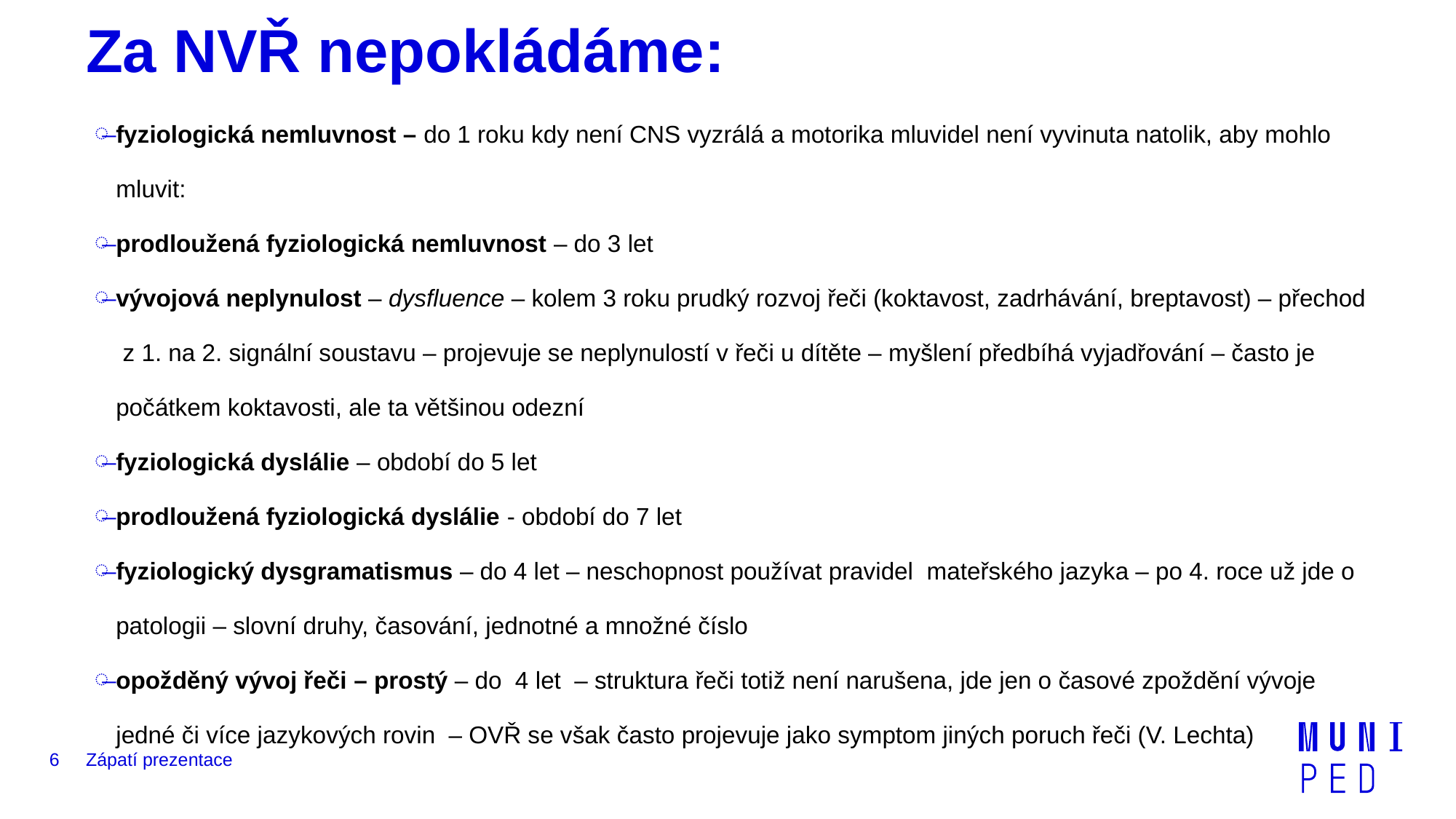

# Za NVŘ nepokládáme:
fyziologická nemluvnost – do 1 roku kdy není CNS vyzrálá a motorika mluvidel není vyvinuta natolik, aby mohlo mluvit:
prodloužená fyziologická nemluvnost – do 3 let
vývojová neplynulost – dysfluence – kolem 3 roku prudký rozvoj řeči (koktavost, zadrhávání, breptavost) – přechod  z 1. na 2. signální soustavu – projevuje se neplynulostí v řeči u dítěte – myšlení předbíhá vyjadřování – často je počátkem koktavosti, ale ta většinou odezní
fyziologická dyslálie – období do 5 let
prodloužená fyziologická dyslálie - období do 7 let
fyziologický dysgramatismus – do 4 let – neschopnost používat pravidel  mateřského jazyka – po 4. roce už jde o patologii – slovní druhy, časování, jednotné a množné číslo
opožděný vývoj řeči – prostý – do  4 let  – struktura řeči totiž není narušena, jde jen o časové zpoždění vývoje jedné či více jazykových rovin  – OVŘ se však často projevuje jako symptom jiných poruch řeči (V. Lechta)

6
Zápatí prezentace